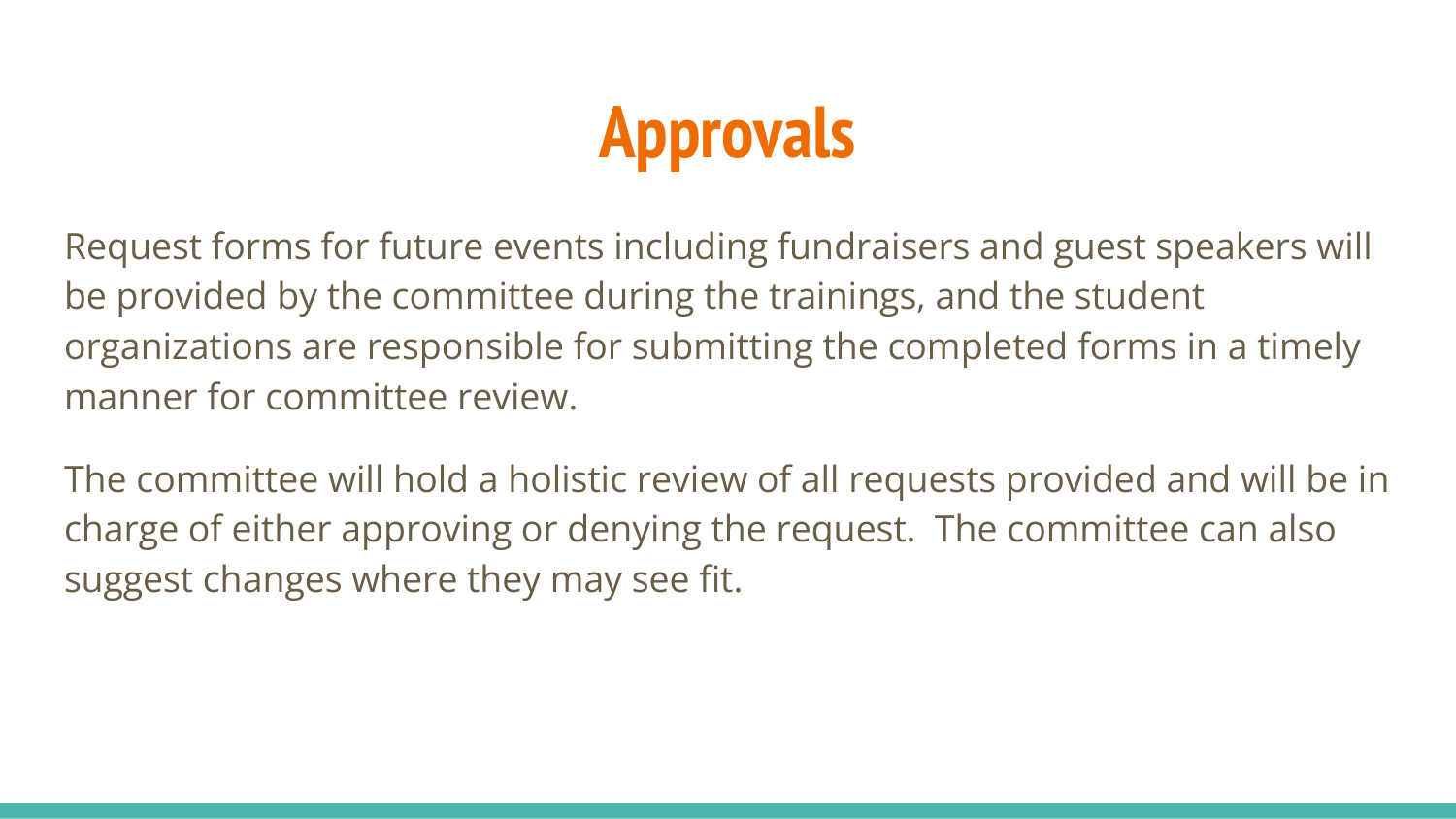

# Approvals
Request forms for future events including fundraisers and guest speakers will be provided by the committee during the trainings, and the student organizations are responsible for submitting the completed forms in a timely manner for committee review.
The committee will hold a holistic review of all requests provided and will be in charge of either approving or denying the request.  The committee can also suggest changes where they may see fit.